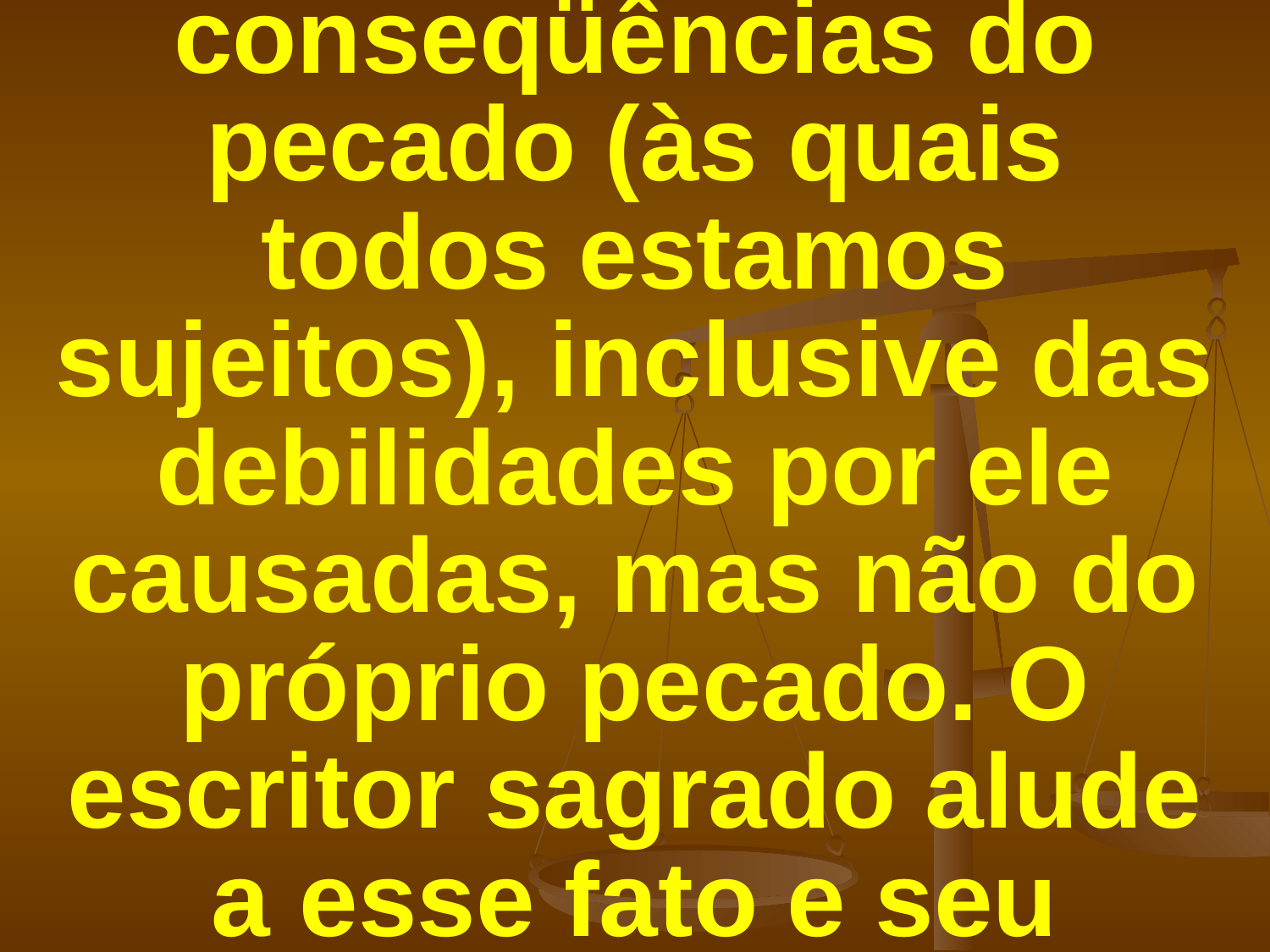

# Cristo assim participou das conseqüências do pecado (às quais todos estamos sujeitos), inclusive das debilidades por ele causadas, mas não do próprio pecado. O escritor sagrado alude a esse fato e seu propósito, da seguinte forma: